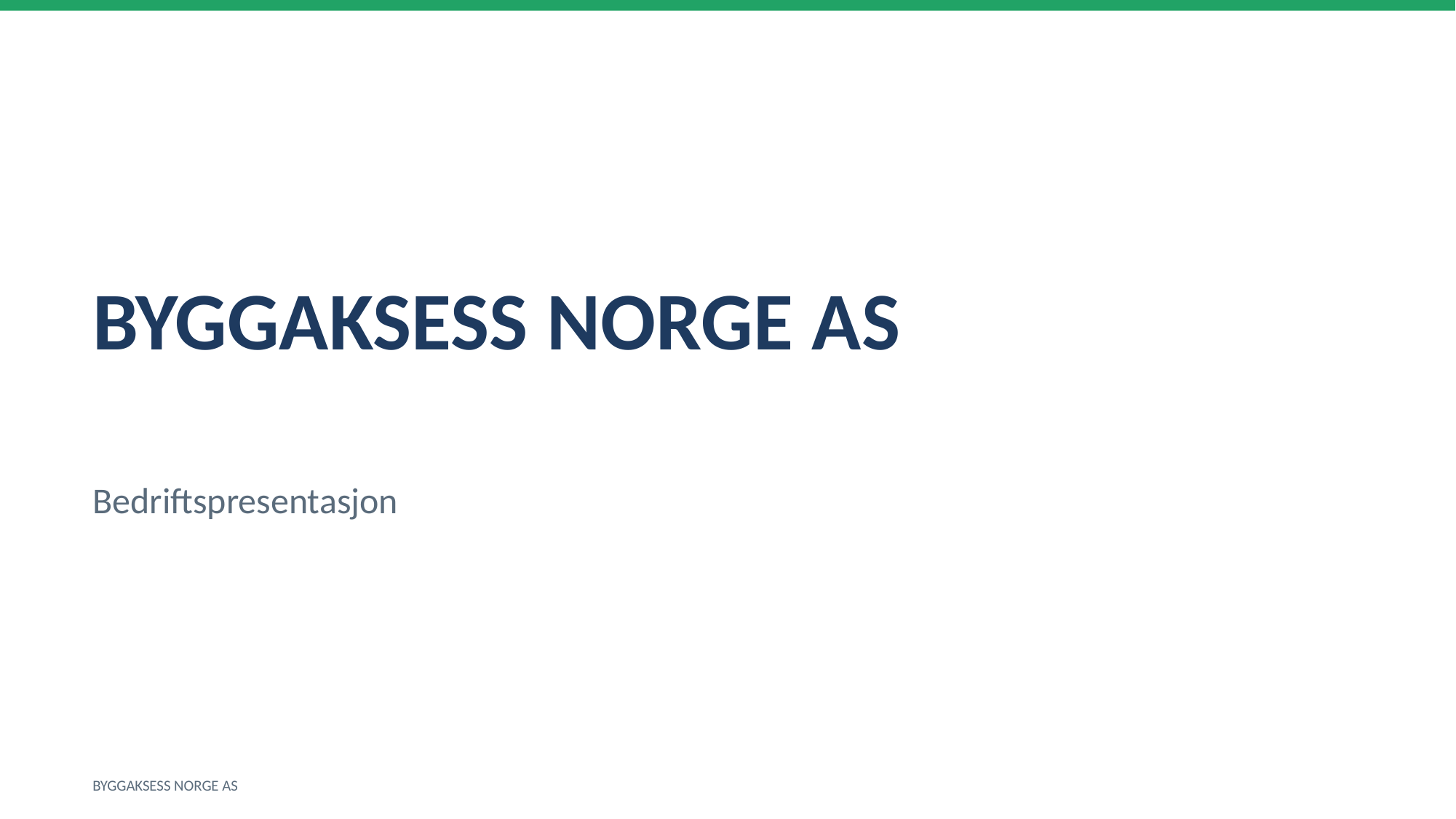

BYGGAKSESS NORGE AS
Bedriftspresentasjon
BYGGAKSESS NORGE AS